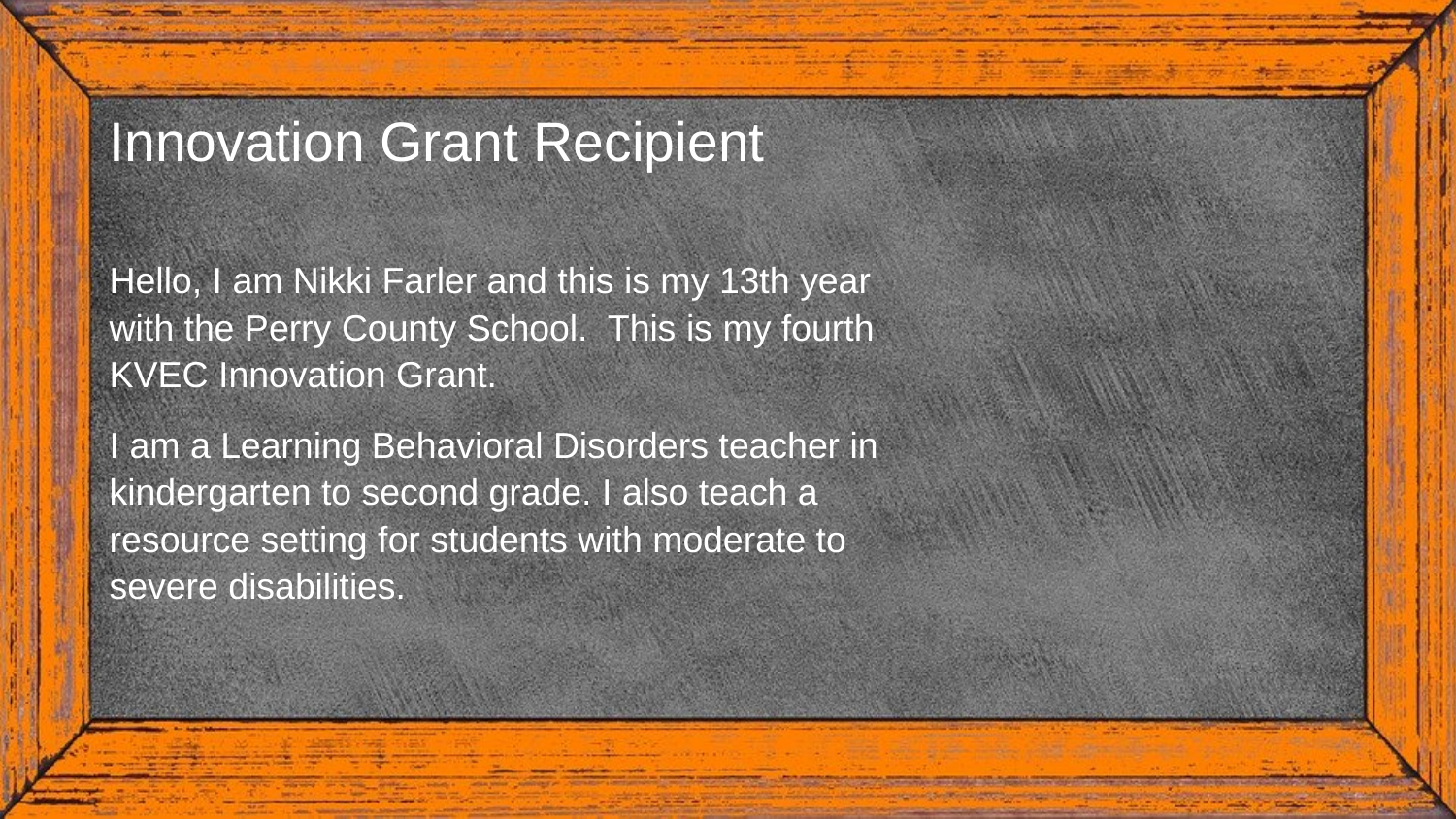

# Innovation Grant Recipient
Hello, I am Nikki Farler and this is my 13th year with the Perry County School.  This is my fourth KVEC Innovation Grant.
I am a Learning Behavioral Disorders teacher in kindergarten to second grade. I also teach a resource setting for students with moderate to severe disabilities.